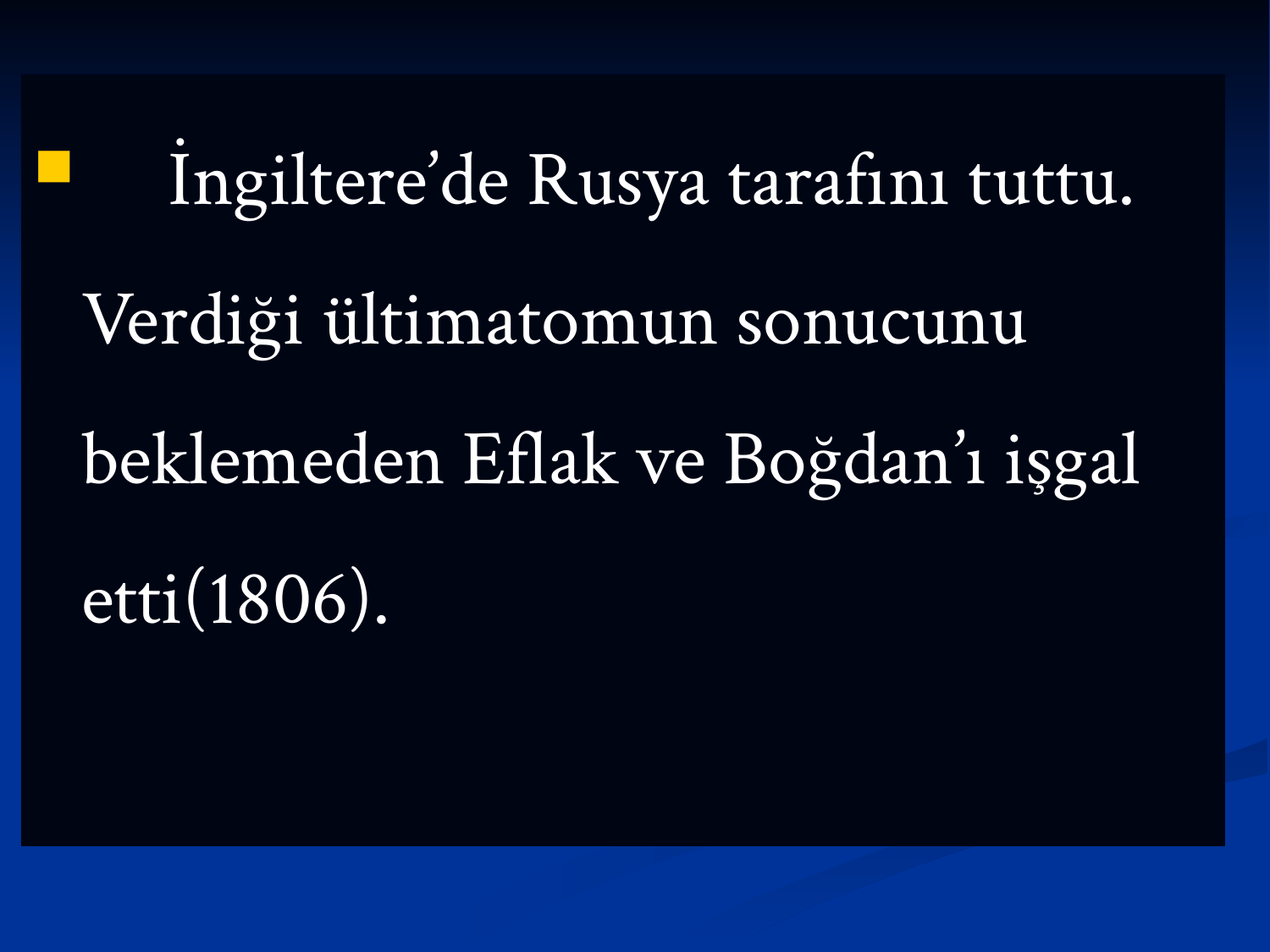

İngiltere’de Rusya tarafını tuttu. Verdiği ültimatomun sonucunu beklemeden Eflak ve Boğdan’ı işgal etti(1806).